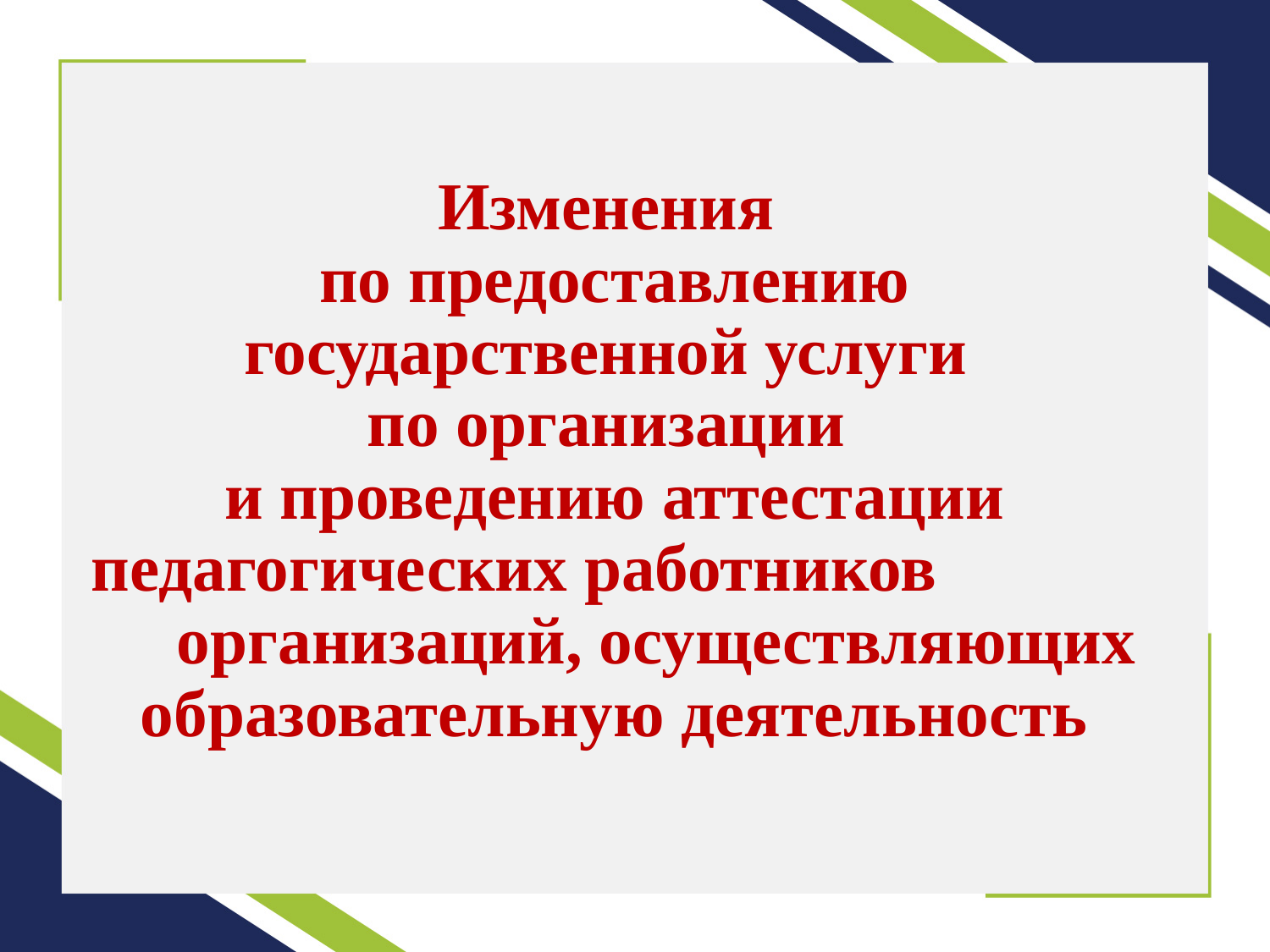

# Изменения по предоставлению государственной услуги по организации и проведению аттестации педагогических работников                  организаций, осуществляющих образовательную деятельность